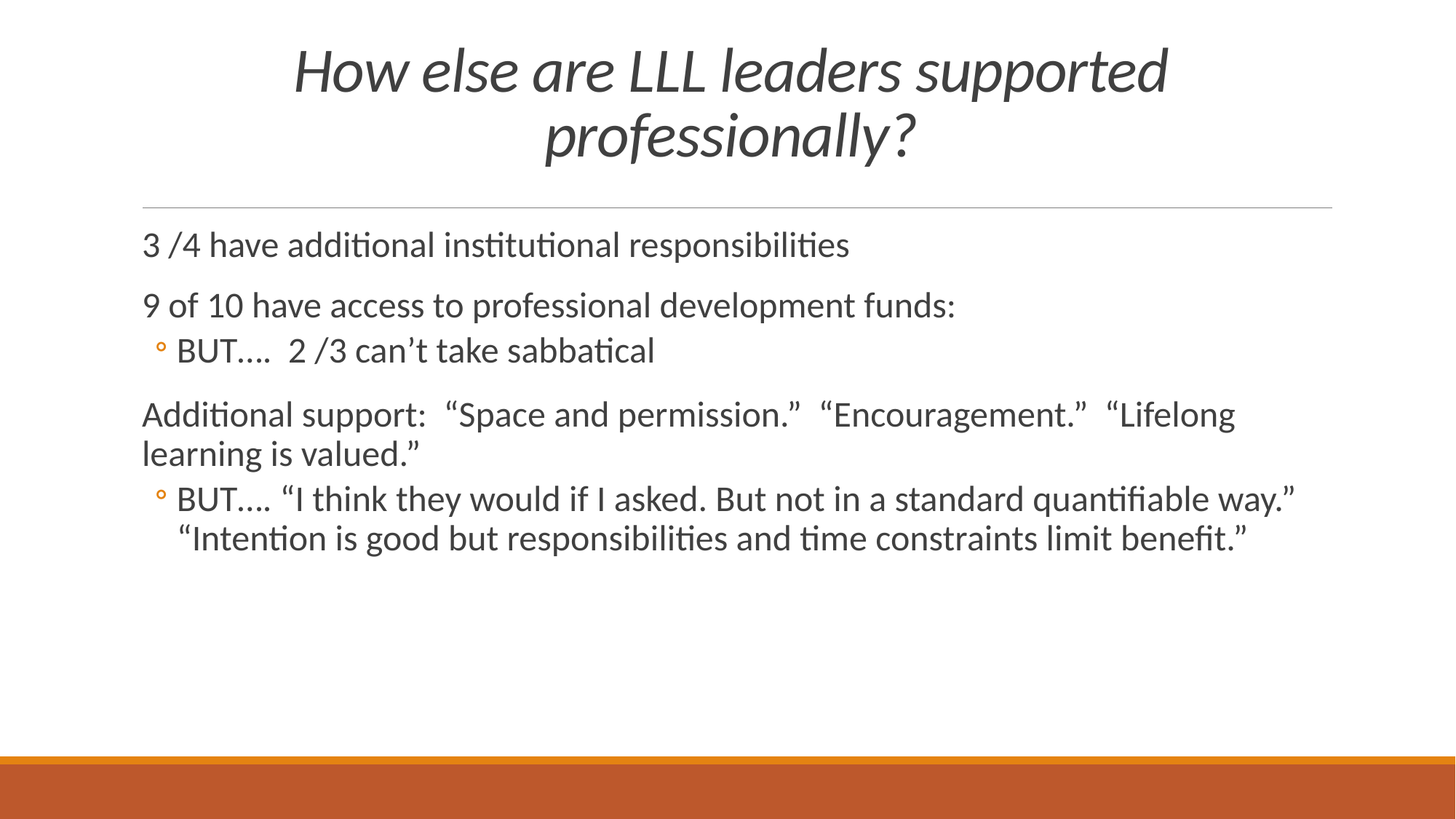

# How else are LLL leaders supported professionally?
3 /4 have additional institutional responsibilities
9 of 10 have access to professional development funds:
BUT….  2 /3 can’t take sabbatical
Additional support:  “Space and permission.”  “Encouragement.”  “Lifelong learning is valued.”
BUT…. “I think they would if I asked. But not in a standard quantifiable way.”  “Intention is good but responsibilities and time constraints limit benefit.”